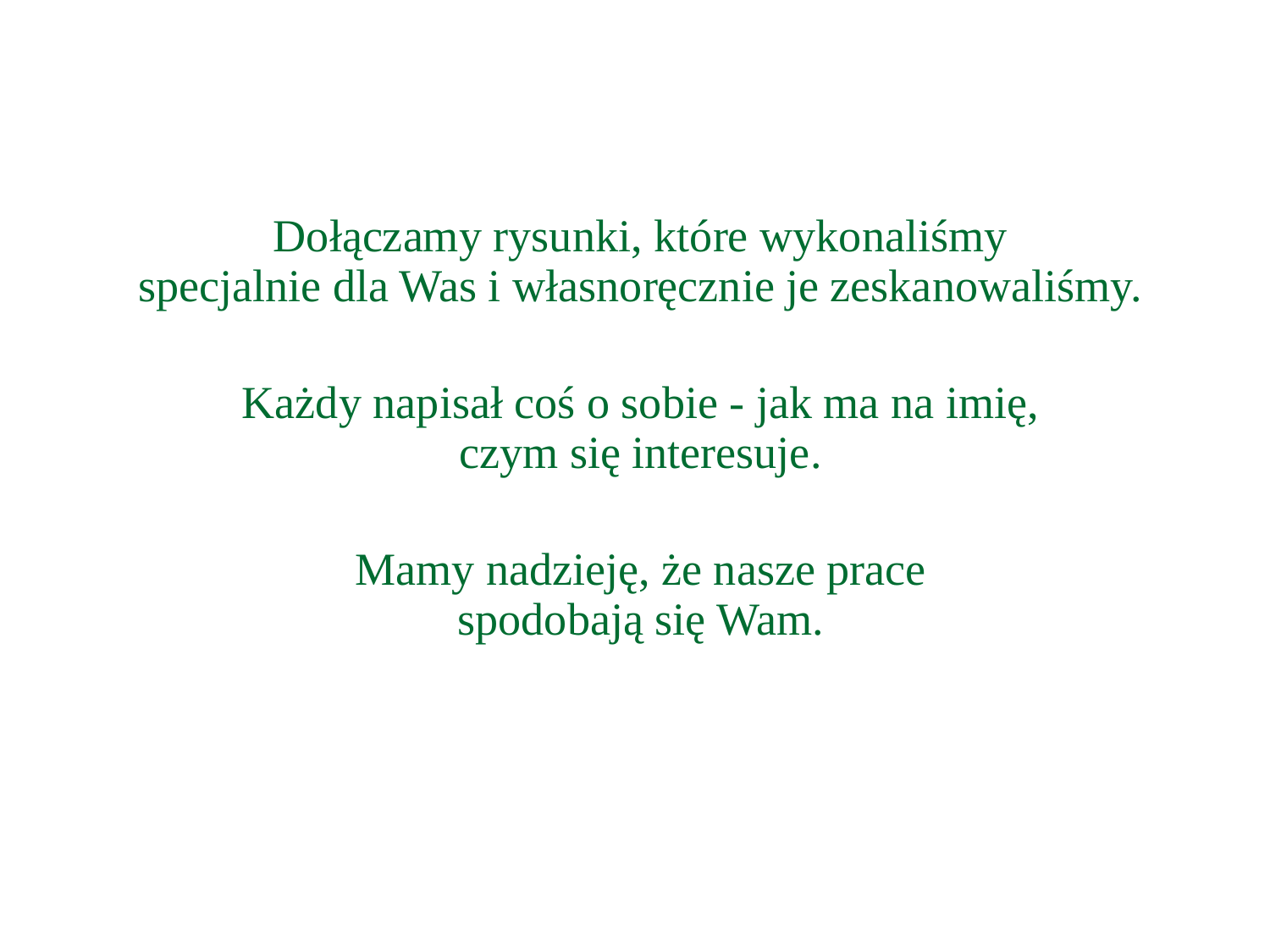

Dołączamy rysunki, które wykonaliśmy
specjalnie dla Was i własnoręcznie je zeskanowaliśmy.

Każdy napisał coś o sobie - jak ma na imię,
czym się interesuje.

Mamy nadzieję, że nasze prace
spodobają się Wam.